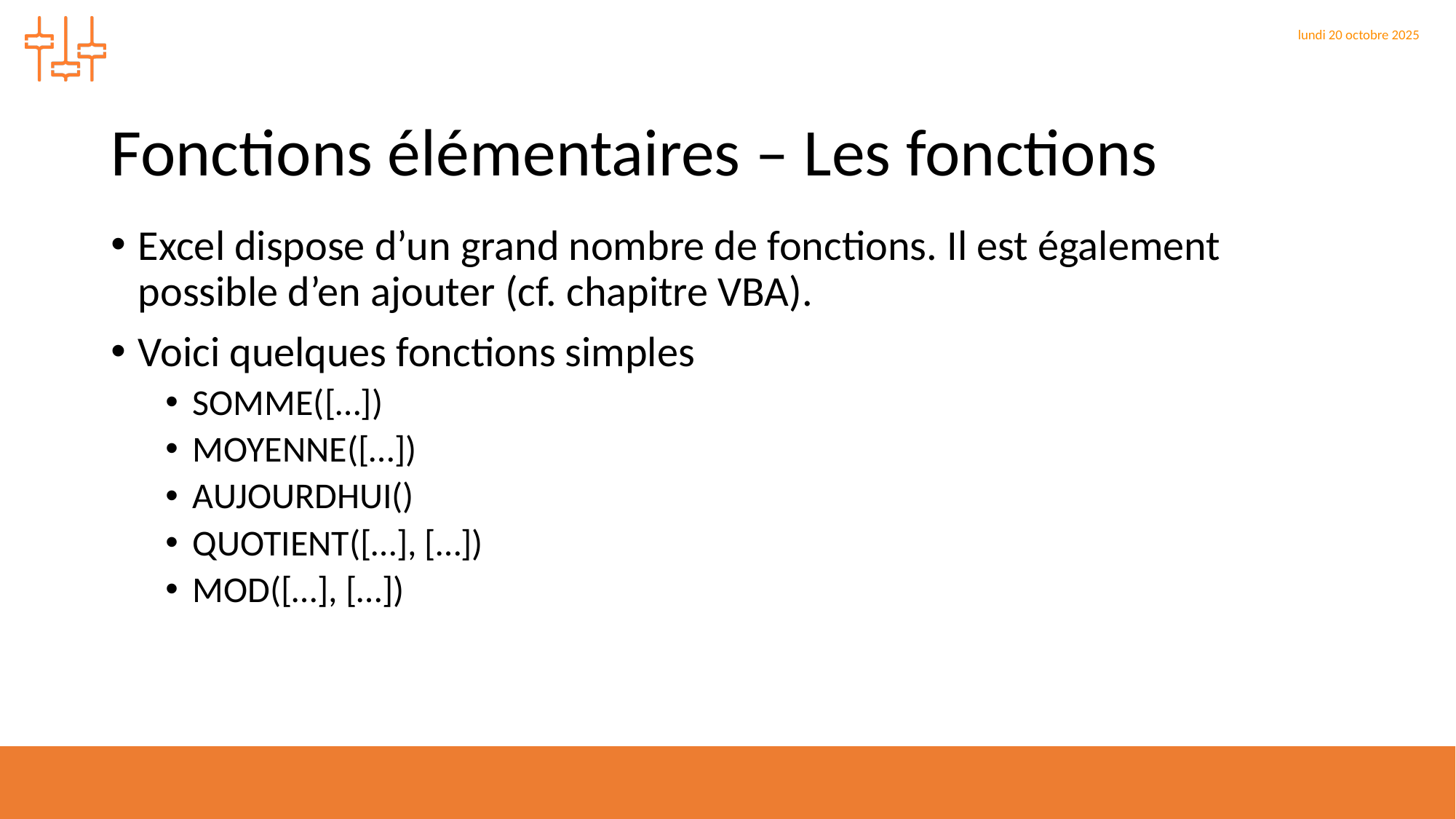

# Fonctions élémentaires – Les fonctions
Excel dispose d’un grand nombre de fonctions. Il est également possible d’en ajouter (cf. chapitre VBA).
Voici quelques fonctions simples
SOMME([…])
MOYENNE([…])
AUJOURDHUI()
QUOTIENT([…], […])
MOD([…], […])